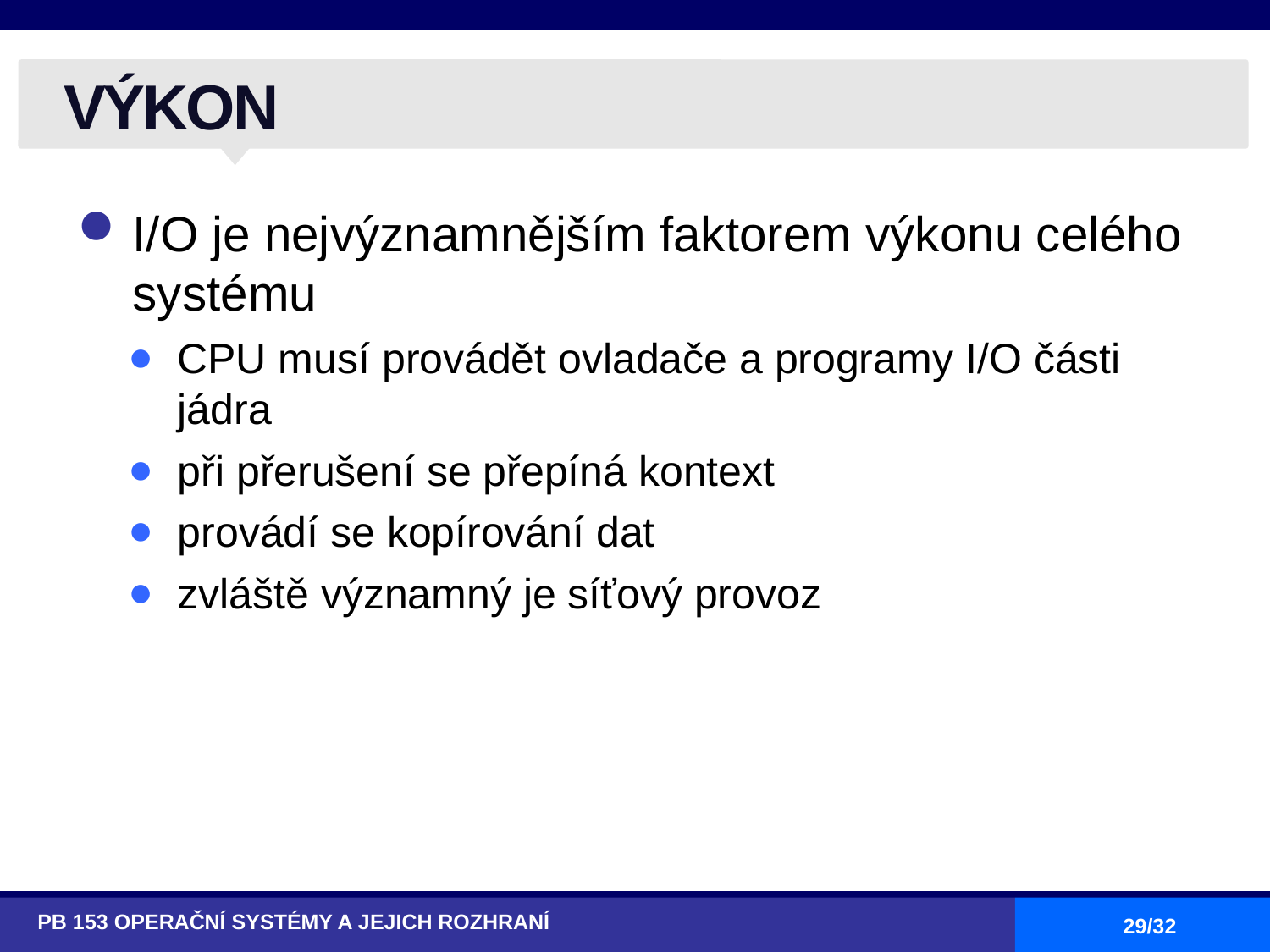

# VÝKON
I/O je nejvýznamnějším faktorem výkonu celého systému
CPU musí provádět ovladače a programy I/O části jádra
při přerušení se přepíná kontext
provádí se kopírování dat
zvláště významný je síťový provoz
PB 153 OPERAČNÍ SYSTÉMY A JEJICH ROZHRANÍ